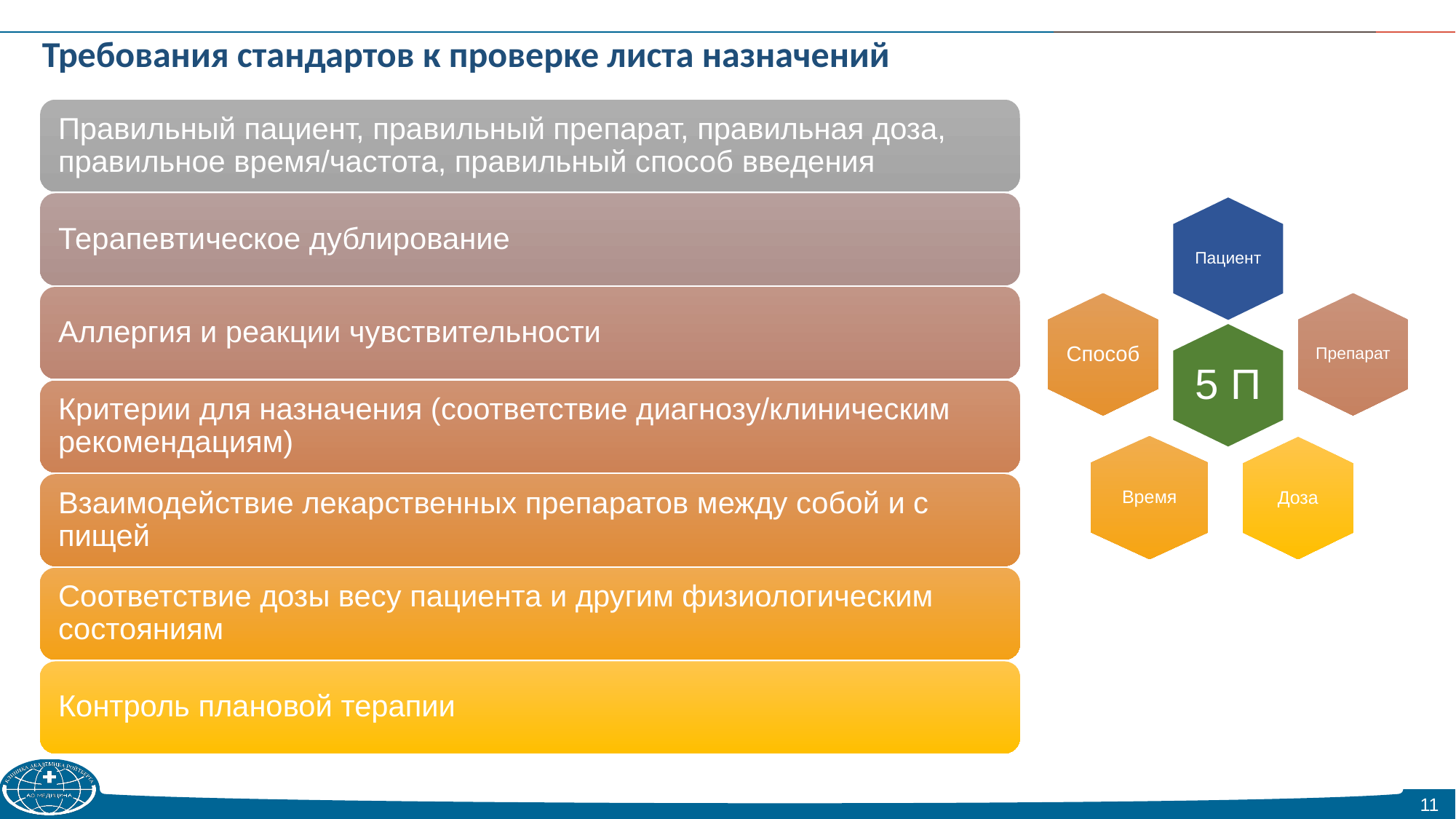

Требования стандартов к проверке листа назначений
Правильный пациент, правильный препарат, правильная доза, правильное время/частота, правильный способ введения
Терапевтическое дублирование
Аллергия и реакции чувствительности
Критерии для назначения (соответствие диагнозу/клиническим рекомендациям)
Взаимодействие лекарственных препаратов между собой и с пищей
Соответствие дозы весу пациента и другим физиологическим состояниям
Контроль плановой терапии

Пациент
Препарат
Способ
5 П
Время
Доза